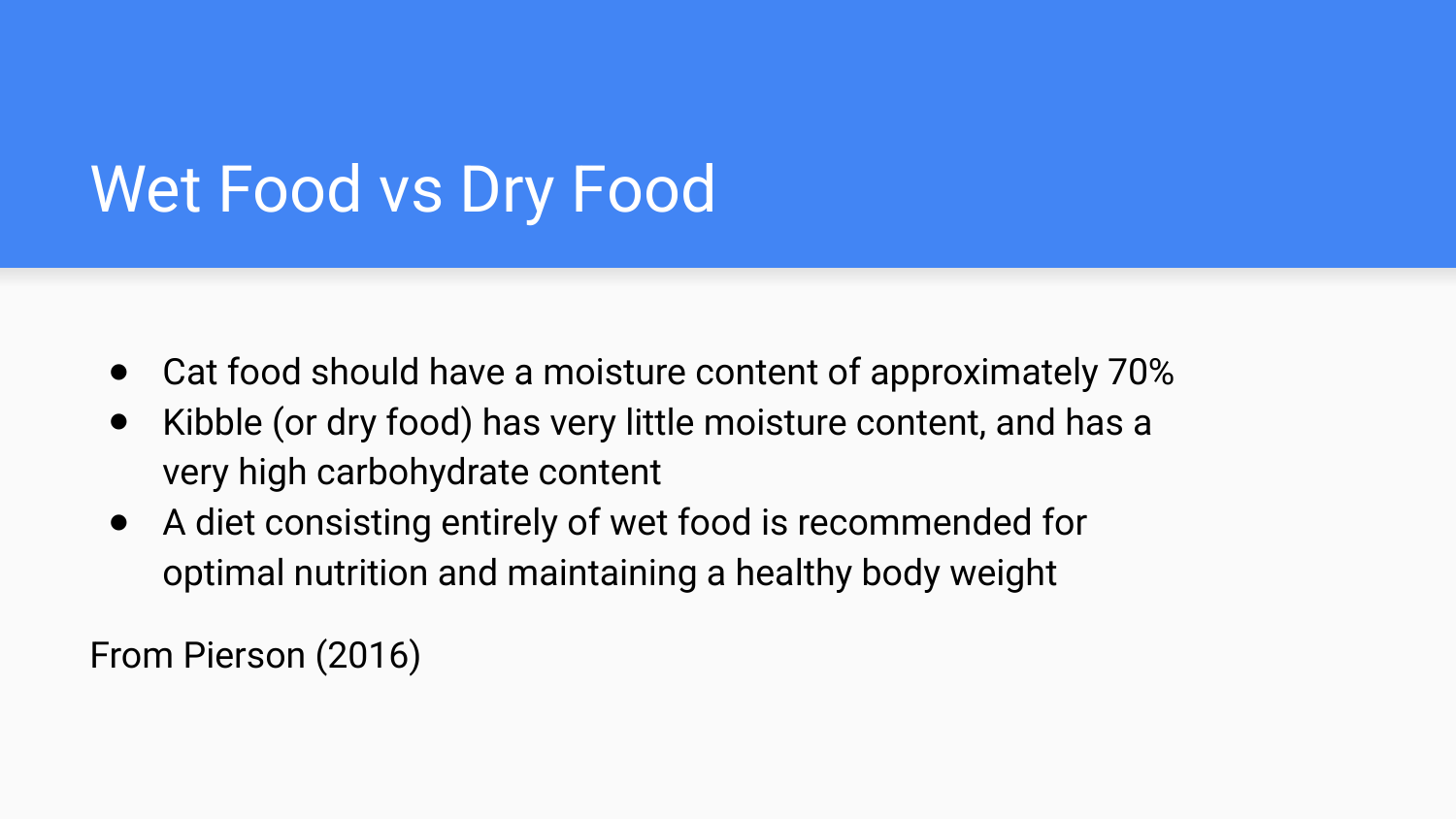

# Wet Food vs Dry Food
Cat food should have a moisture content of approximately 70%
Kibble (or dry food) has very little moisture content, and has a very high carbohydrate content
A diet consisting entirely of wet food is recommended for optimal nutrition and maintaining a healthy body weight
From Pierson (2016)